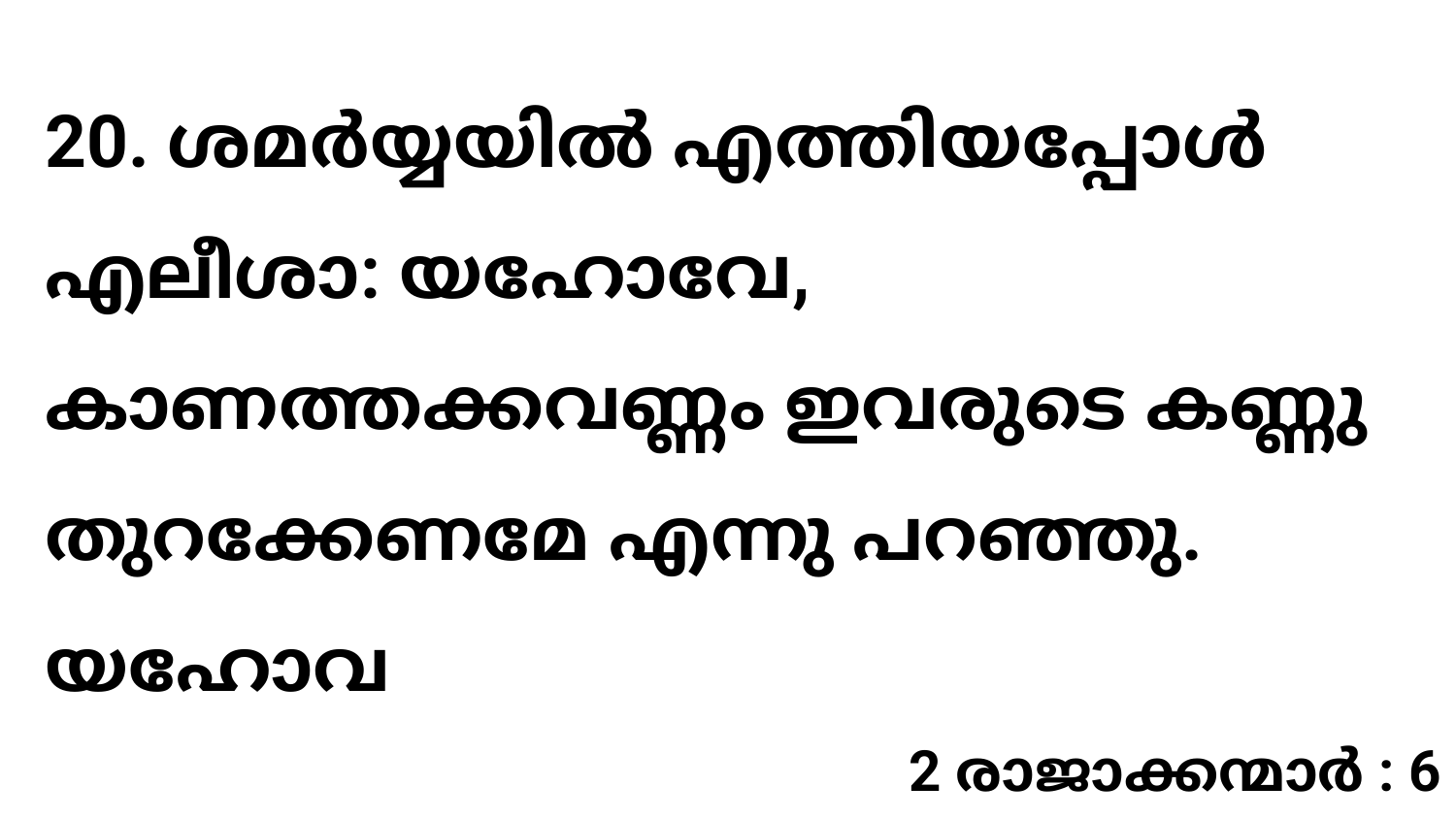

20. ശമർയ്യയിൽ എത്തിയപ്പോൾ എലീശാ: യഹോവേ, കാണത്തക്കവണ്ണം ഇവരുടെ കണ്ണു തുറക്കേണമേ എന്നു പറഞ്ഞു. യഹോവ
2 രാജാക്കന്മാർ : 6